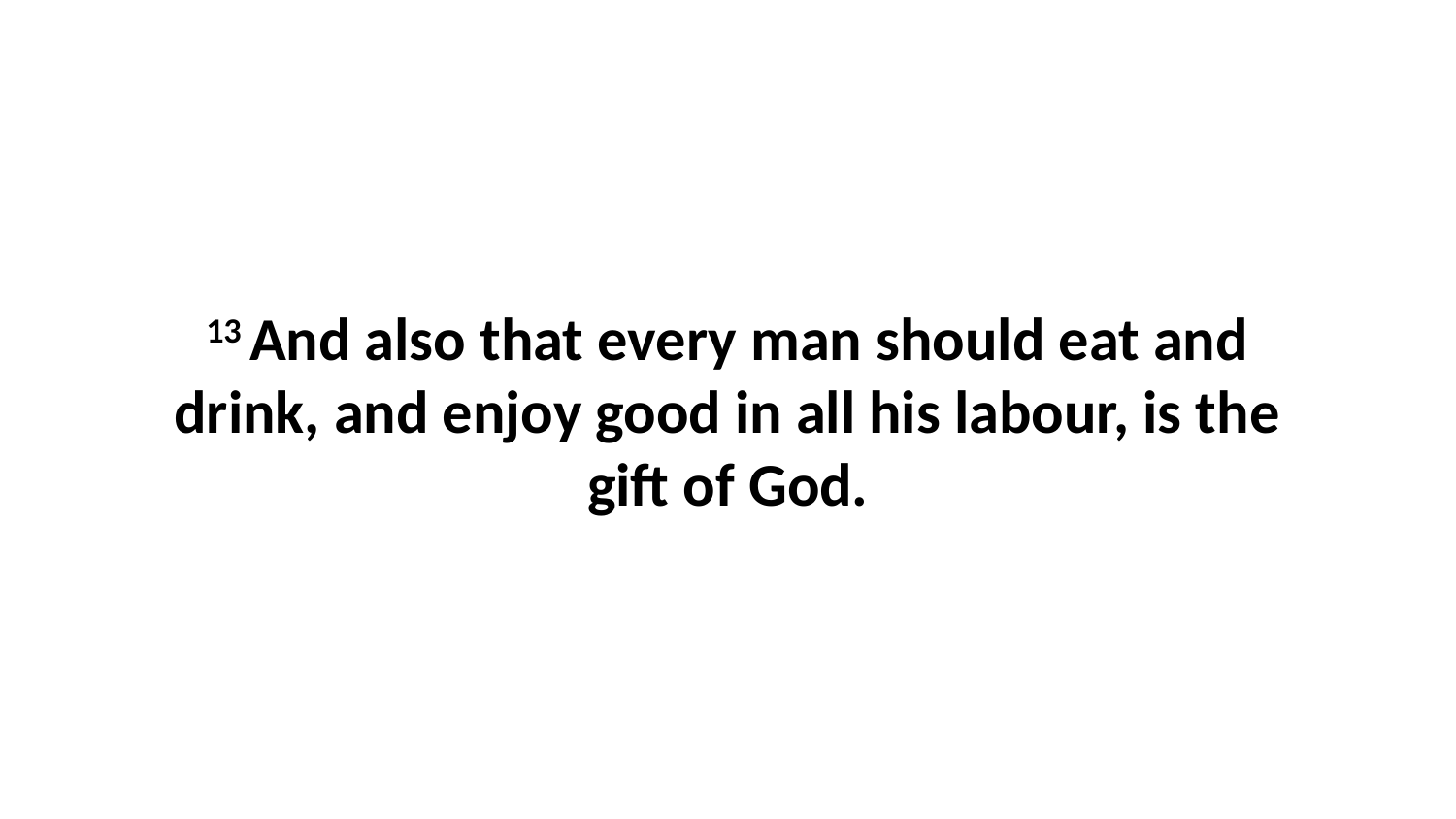

13 And also that every man should eat and drink, and enjoy good in all his labour, is the gift of God.